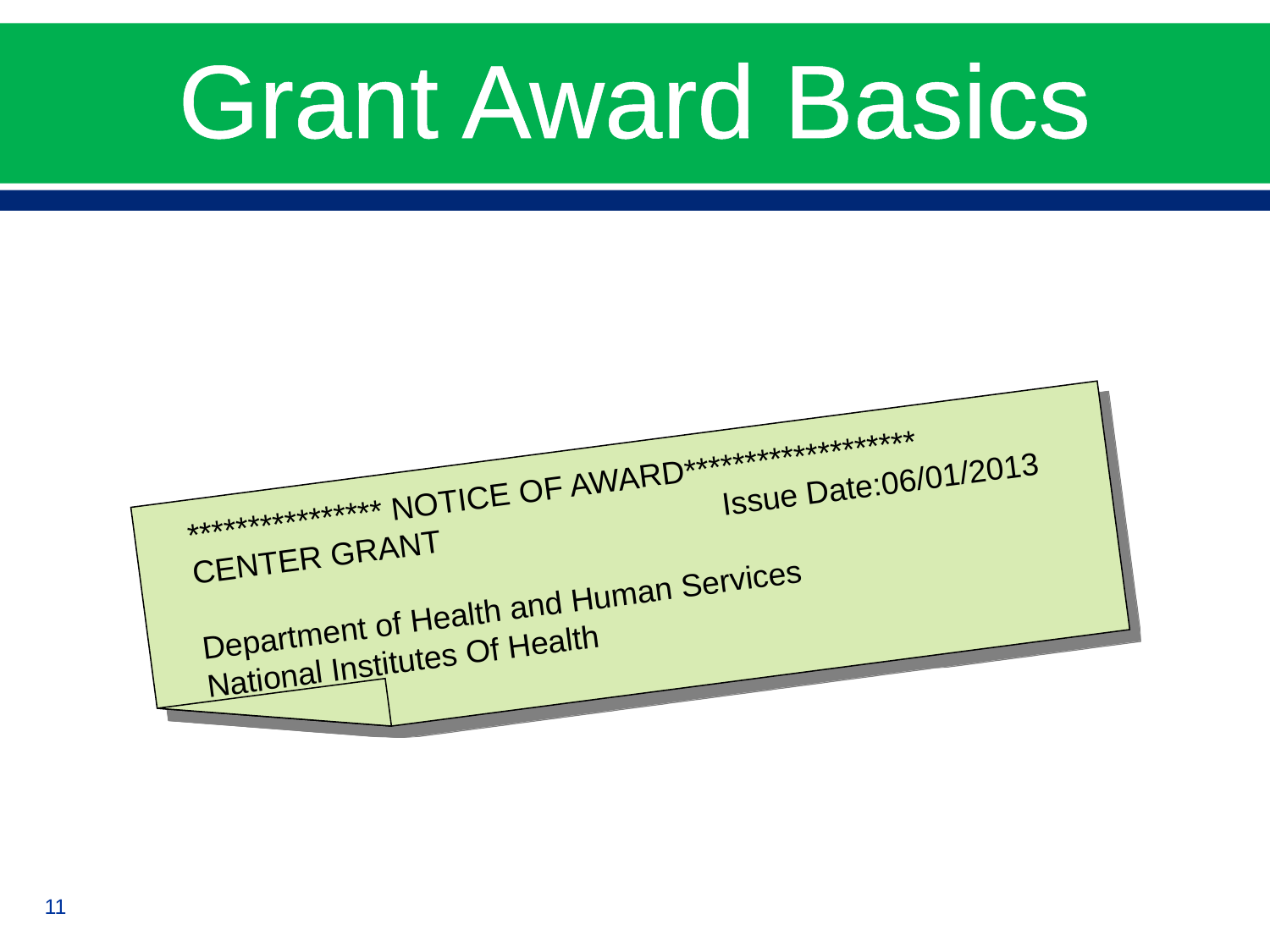

# Grant Award Basics
**************** NOTICE OF AWARD*******************
CENTER GRANT                                Issue Date:06/01/2013
Department of Health and Human Services
National Institutes Of Health
11